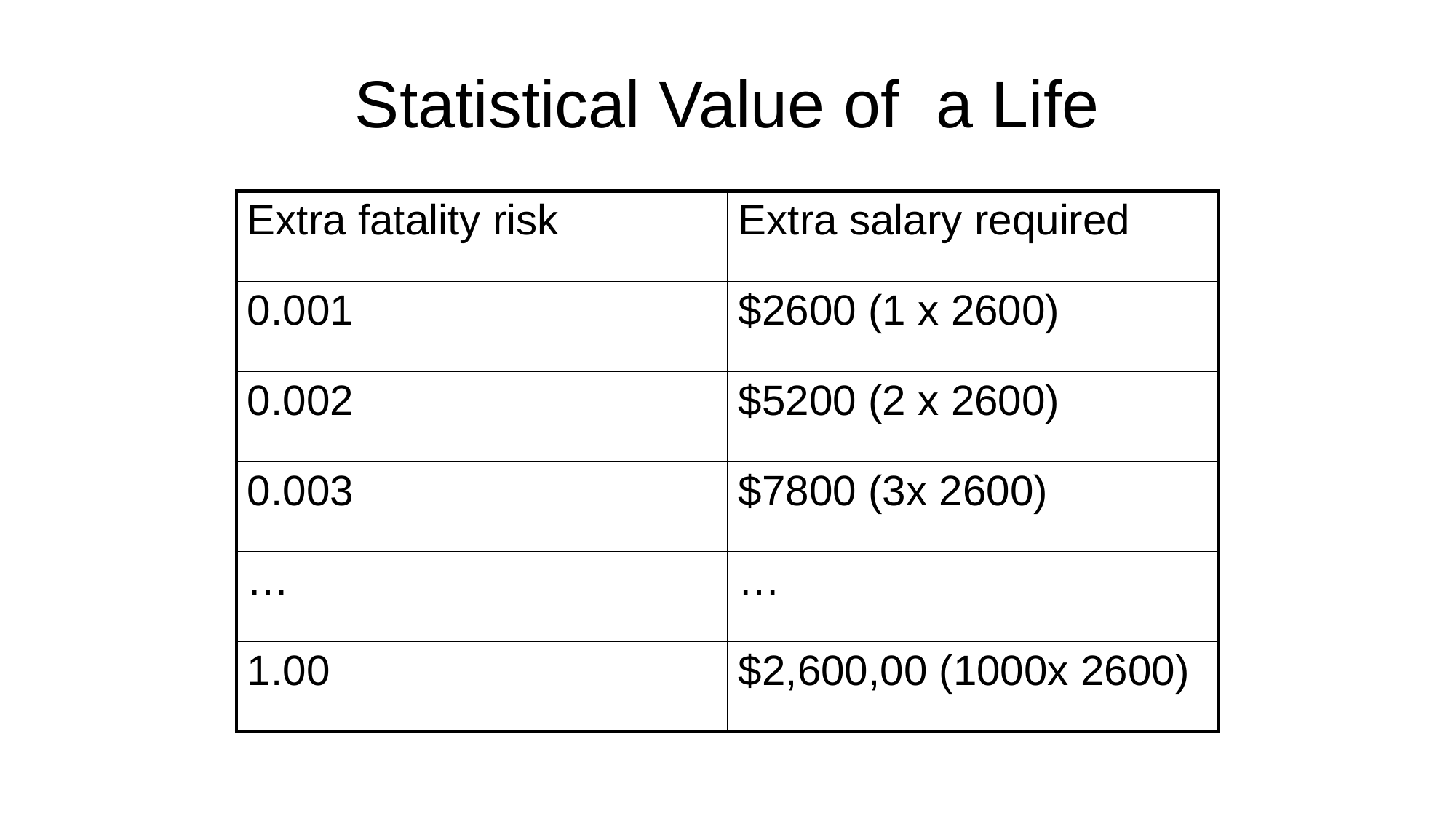

# Statistical Value of  a Life
| Extra fatality risk | Extra salary required |
| --- | --- |
| 0.001 | $2600 (1 x 2600) |
| 0.002 | $5200 (2 x 2600) |
| 0.003 | $7800 (3x 2600) |
| … | … |
| 1.00 | $2,600,00 (1000x 2600) |